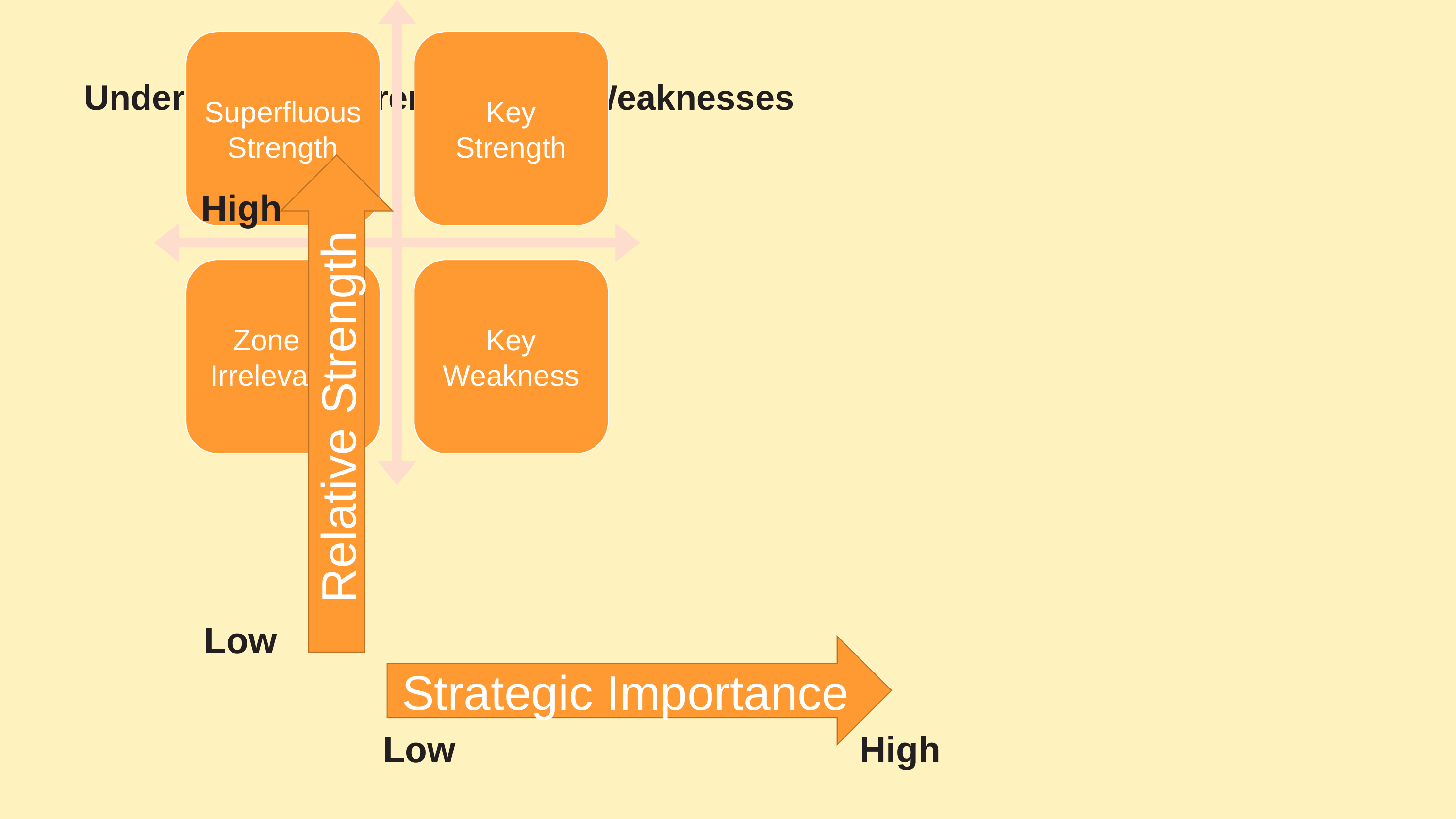

# Understanding Strengths and Weaknesses
Relative Strength
Superfluous Strength
Key Strength
Zone of Irrelevance
Key Weakness
High
Low
Strategic Importance
Low
High